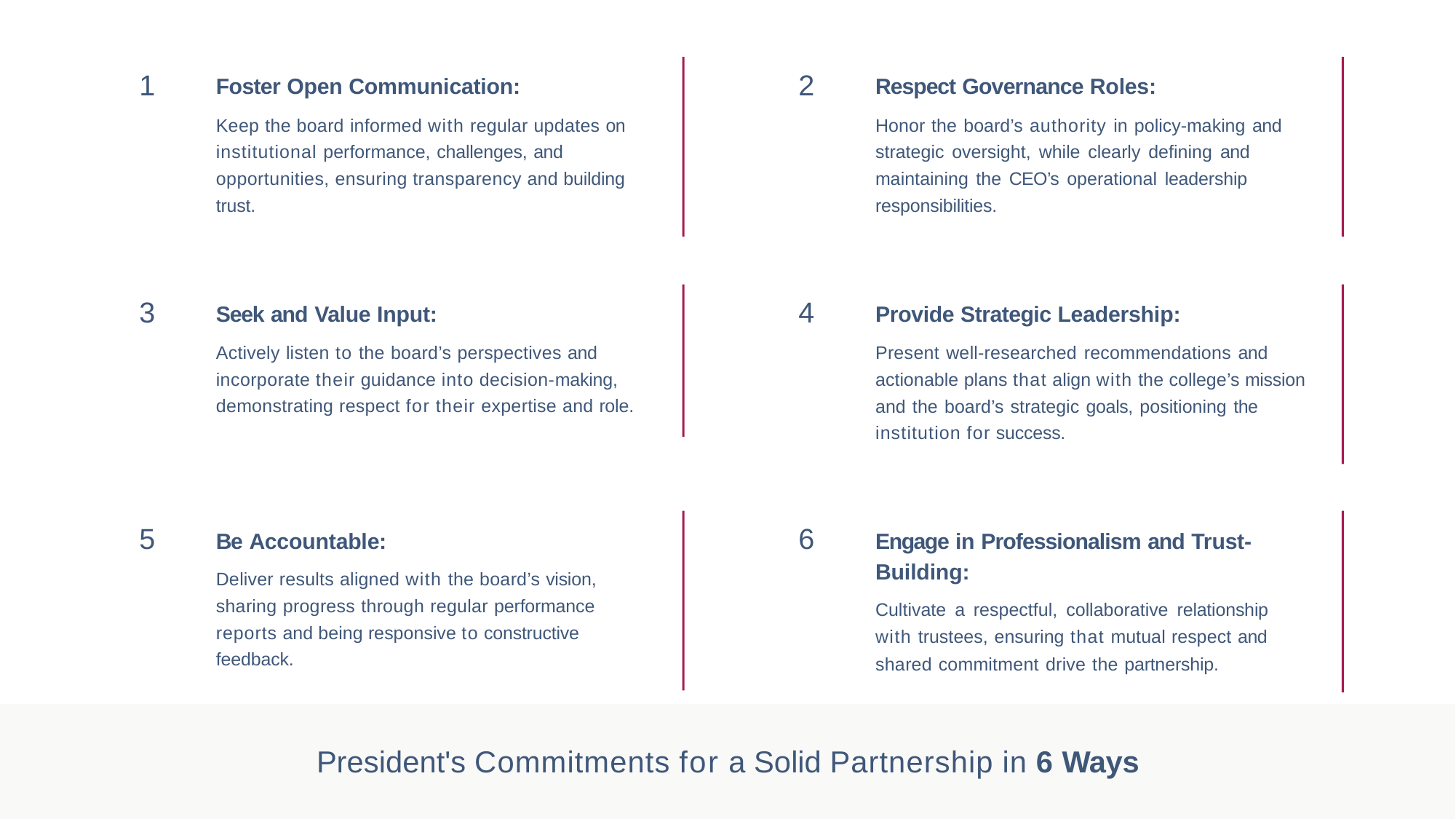

1
2
Foster Open Communication:
Keep the board informed with regular updates on institutional performance, challenges, and opportunities, ensuring transparency and building trust.
Respect Governance Roles:
Honor the board’s authority in policy-making and strategic oversight, while clearly defining and maintaining the CEO’s operational leadership responsibilities.

3
4
Seek and Value Input:
Actively listen to the board’s perspectives and incorporate their guidance into decision-making, demonstrating respect for their expertise and role.
Provide Strategic Leadership:
Present well-researched recommendations and actionable plans that align with the college’s mission and the board’s strategic goals, positioning the institution for success.

5
6
Engage in Professionalism and Trust- Building:
Cultivate a respectful, collaborative relationship with trustees, ensuring that mutual respect and shared commitment drive the partnership.
Be Accountable:
Deliver results aligned with the board’s vision, sharing progress through regular performance reports and being responsive to constructive feedback.

President's Commitments for a Solid Partnership in 6 Ways